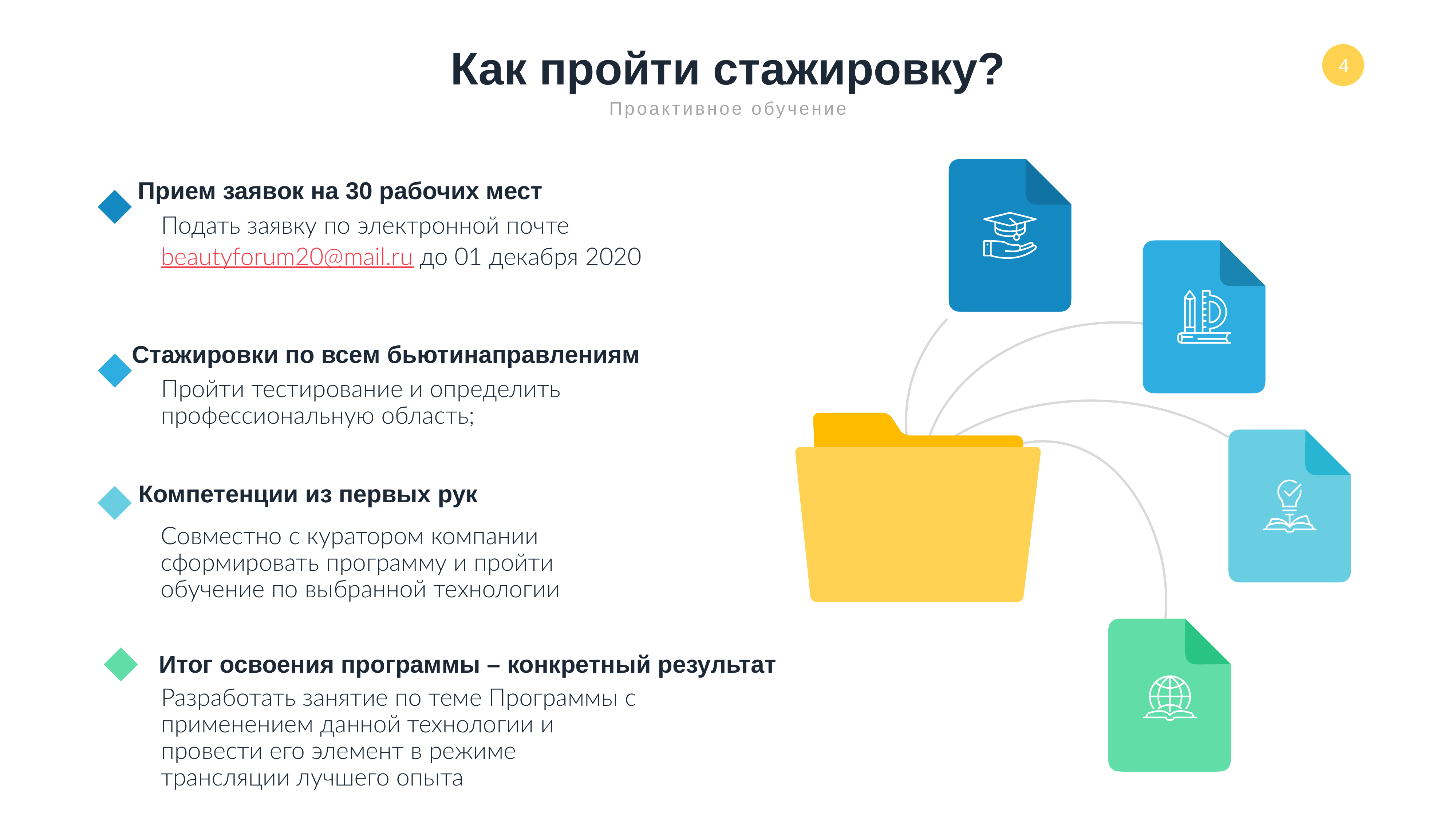

Как пройти стажировку?
Проактивное обучение

Прием заявок на 30 рабочих мест

Подать заявку по электронной почте
beautyforum20@mail.ru до 01 декабря 2020

Стажировки по всем бьютинаправлениям

Пройти тестирование и определить профессиональную область;

Компетенции из первых рук

Совместно с куратором компании сформировать программу и пройти обучение по выбранной технологии

Итог освоения программы – конкретный результат

Разработать занятие по теме Программы с применением данной технологии и провести его элемент в режиме трансляции лучшего опыта